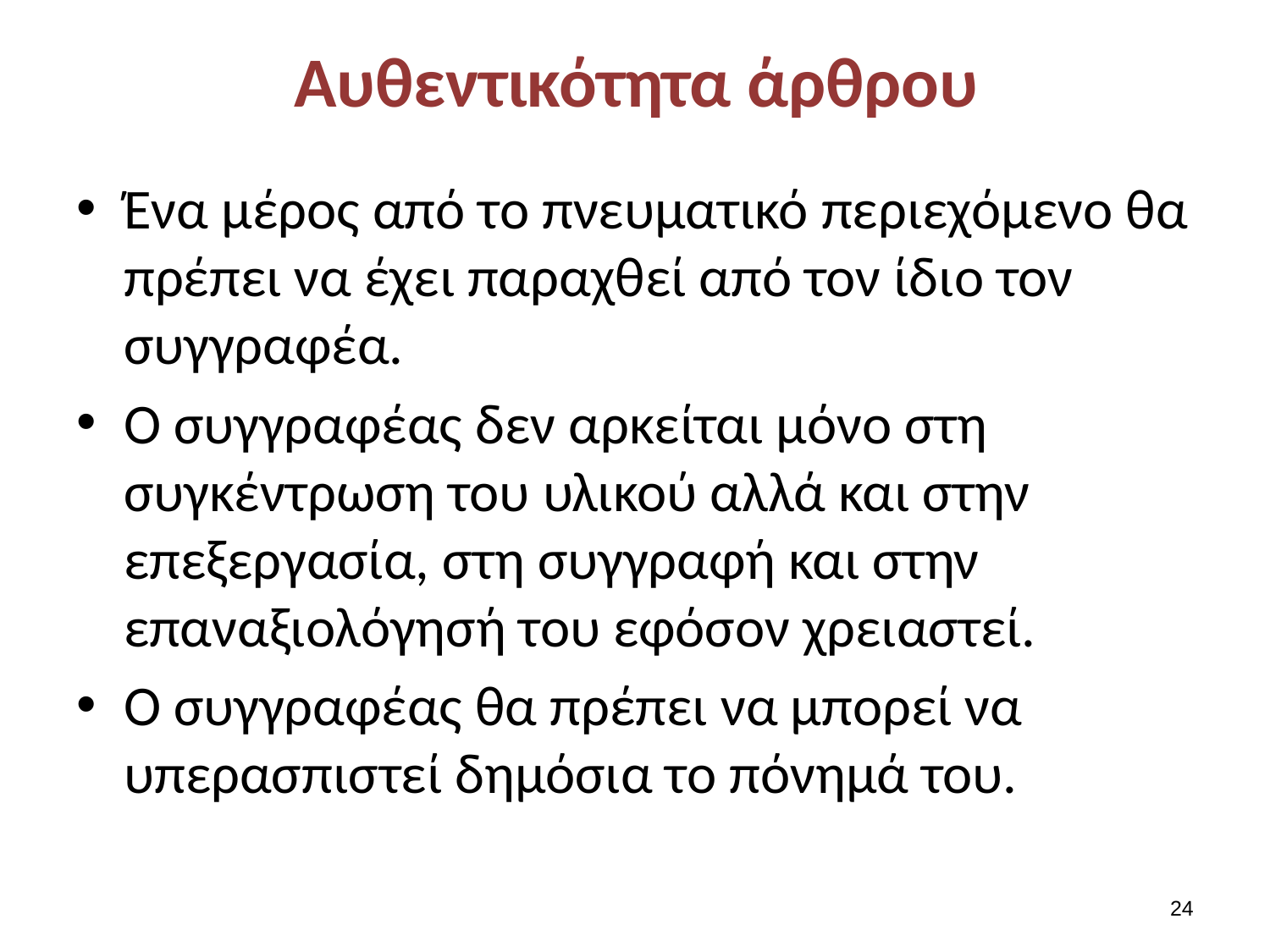

# Αυθεντικότητα άρθρου
Ένα μέρος από το πνευματικό περιεχόμενο θα πρέπει να έχει παραχθεί από τον ίδιο τον συγγραφέα.
Ο συγγραφέας δεν αρκείται μόνο στη συγκέντρωση του υλικού αλλά και στην επεξεργασία, στη συγγραφή και στην επαναξιολόγησή του εφόσον χρειαστεί.
Ο συγγραφέας θα πρέπει να μπορεί να υπερασπιστεί δημόσια το πόνημά του.
24